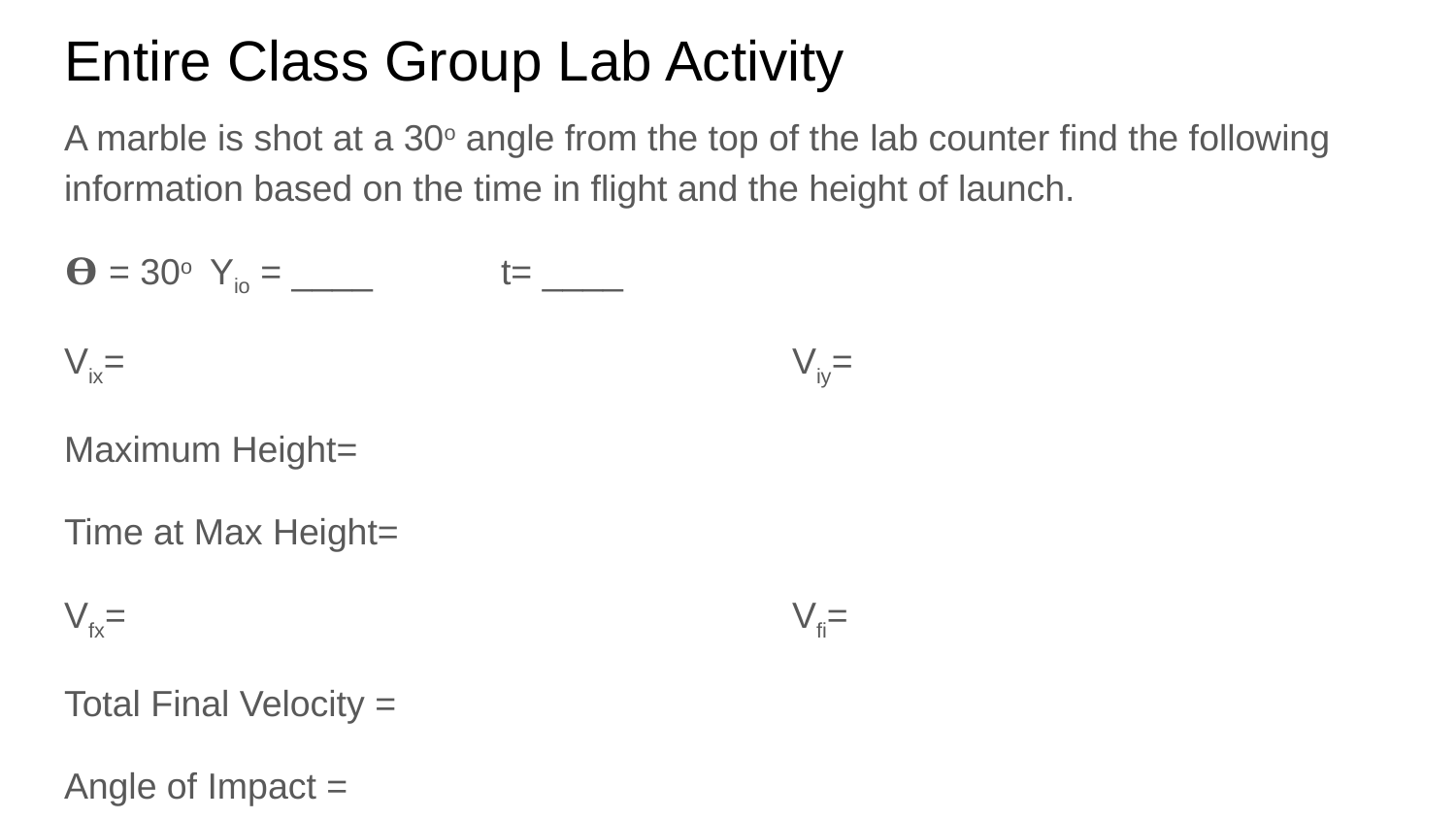

# Entire Class Group Lab Activity
A marble is shot at a 30o angle from the top of the lab counter find the following information based on the time in flight and the height of launch.
𝚹 = 30o	Yio = ____	t= ____
Vix= 					Viy=
Maximum Height=
Time at Max Height=
Vfx= 					Vfi=
Total Final Velocity =
Angle of Impact =